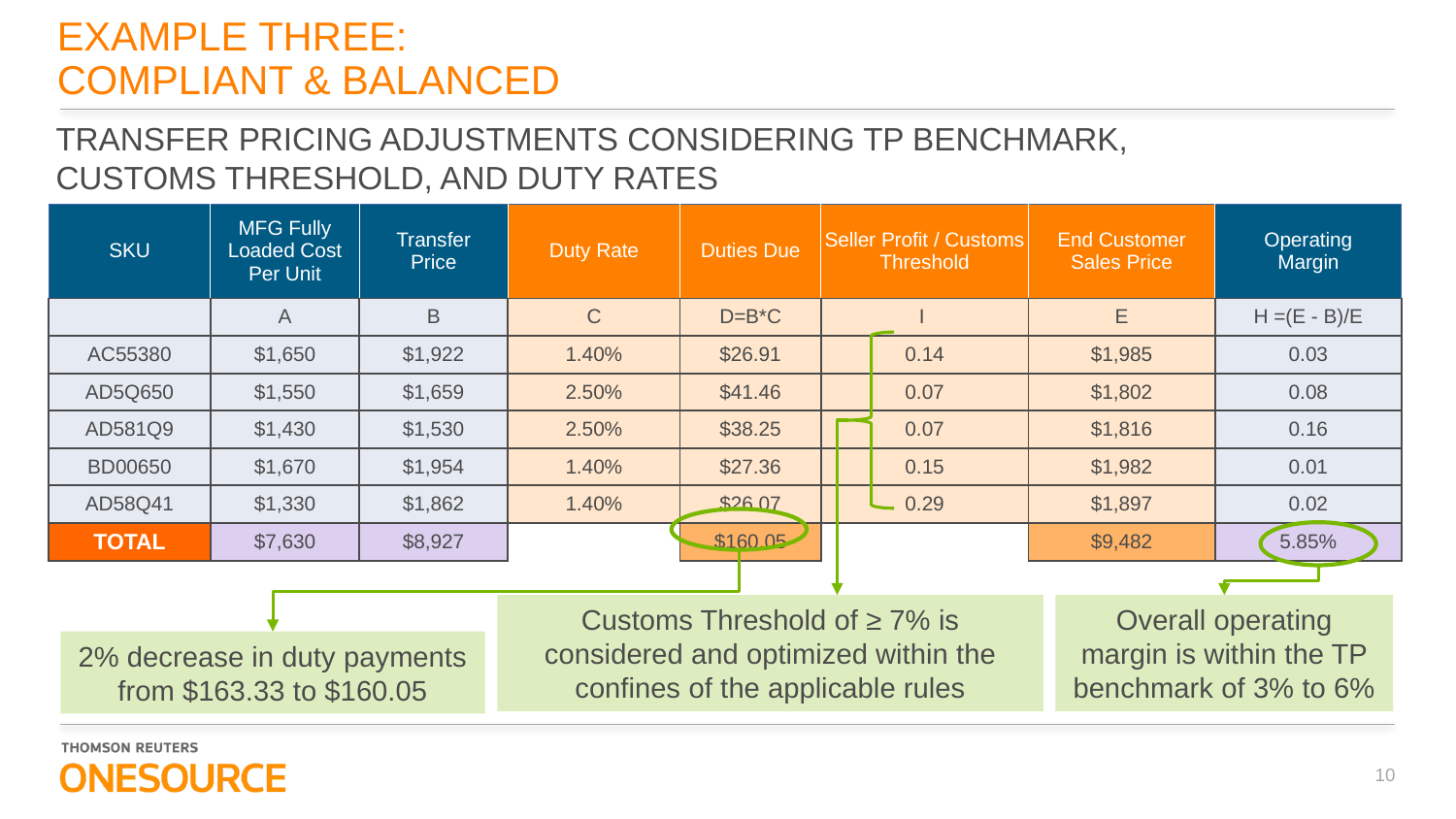

# EXAMPLE THREE: COMPLIANT & BALANCED
TRANSFER PRICING ADJUSTMENTS CONSIDERING TP BENCHMARK, CUSTOMS THRESHOLD, AND DUTY RATES
| SKU | MFG Fully Loaded Cost Per Unit | Transfer Price | Duty Rate | Duties Due | Seller Profit / Customs Threshold | End Customer Sales Price | Operating Margin |
| --- | --- | --- | --- | --- | --- | --- | --- |
|  | A | B | C | D=B\*C | I | E | H =(E - B)/E |
| AC55380 | $1,650 | $1,922 | 1.40% | $26.91 | 0.14 | $1,985 | 0.03 |
| AD5Q650 | $1,550 | $1,659 | 2.50% | $41.46 | 0.07 | $1,802 | 0.08 |
| AD581Q9 | $1,430 | $1,530 | 2.50% | $38.25 | 0.07 | $1,816 | 0.16 |
| BD00650 | $1,670 | $1,954 | 1.40% | $27.36 | 0.15 | $1,982 | 0.01 |
| AD58Q41 | $1,330 | $1,862 | 1.40% | $26.07 | 0.29 | $1,897 | 0.02 |
| TOTAL | $7,630 | $8,927 |  | $160.05 |  | $9,482 | 5.85% |

Customs Threshold of ≥ 7% is considered and optimized within the confines of the applicable rules

2% decrease in duty payments from $163.33 to $160.05

Overall operating margin is within the TP benchmark of 3% to 6%